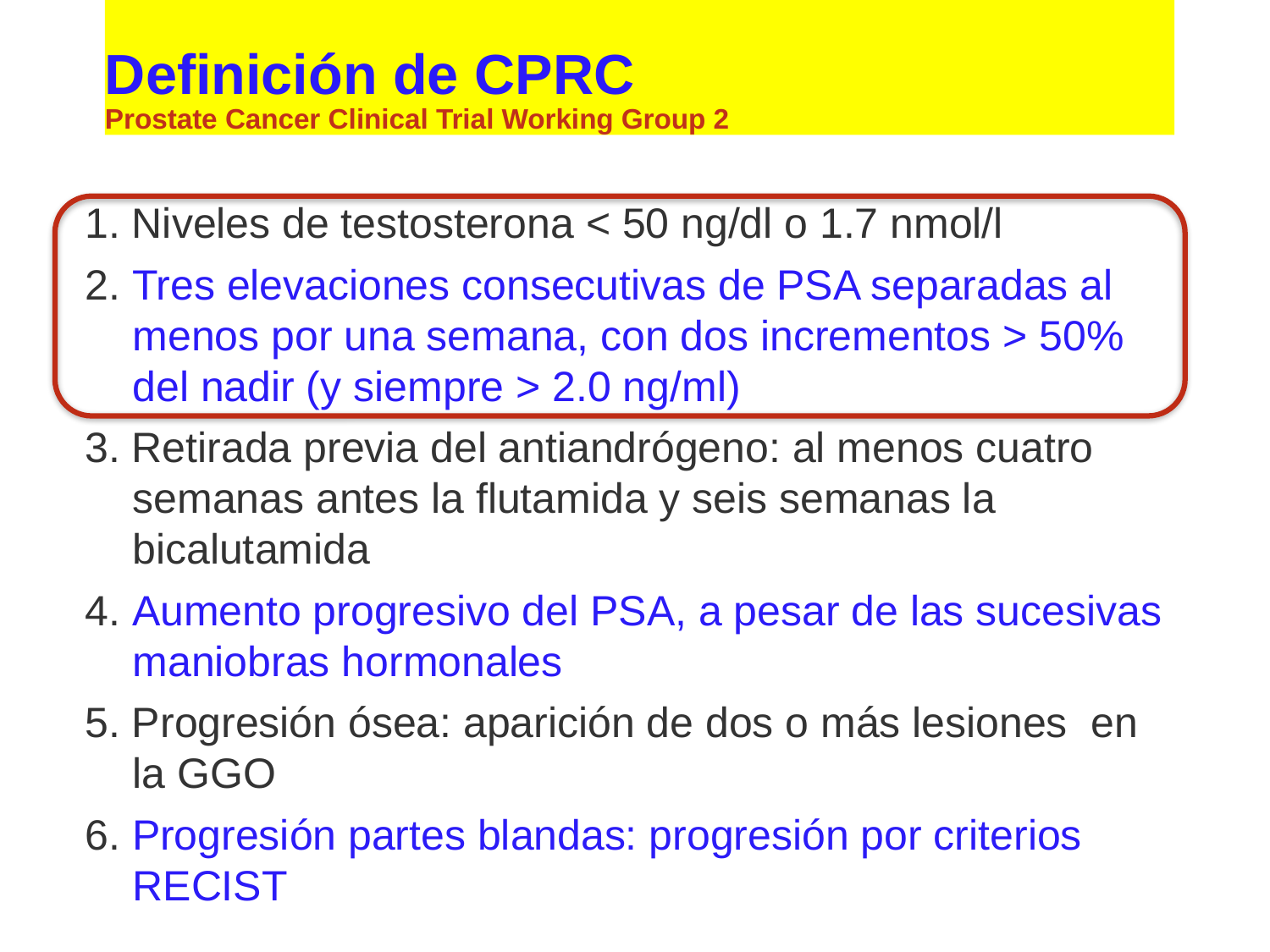

# Definición de CPRC                               Prostate Cancer Clinical Trial Working Group 2

1. Niveles de testosterona < 50 ng/dl o 1.7 nmol/l
2. Tres elevaciones consecutivas de PSA separadas al menos por una semana, con dos incrementos > 50% del nadir (y siempre > 2.0 ng/ml)
3. Retirada previa del antiandrógeno: al menos cuatro semanas antes la flutamida y seis semanas la bicalutamida
4. Aumento progresivo del PSA, a pesar de las sucesivas maniobras hormonales
5. Progresión ósea: aparición de dos o más lesiones  en la GGO
6. Progresión partes blandas: progresión por criterios RECIST